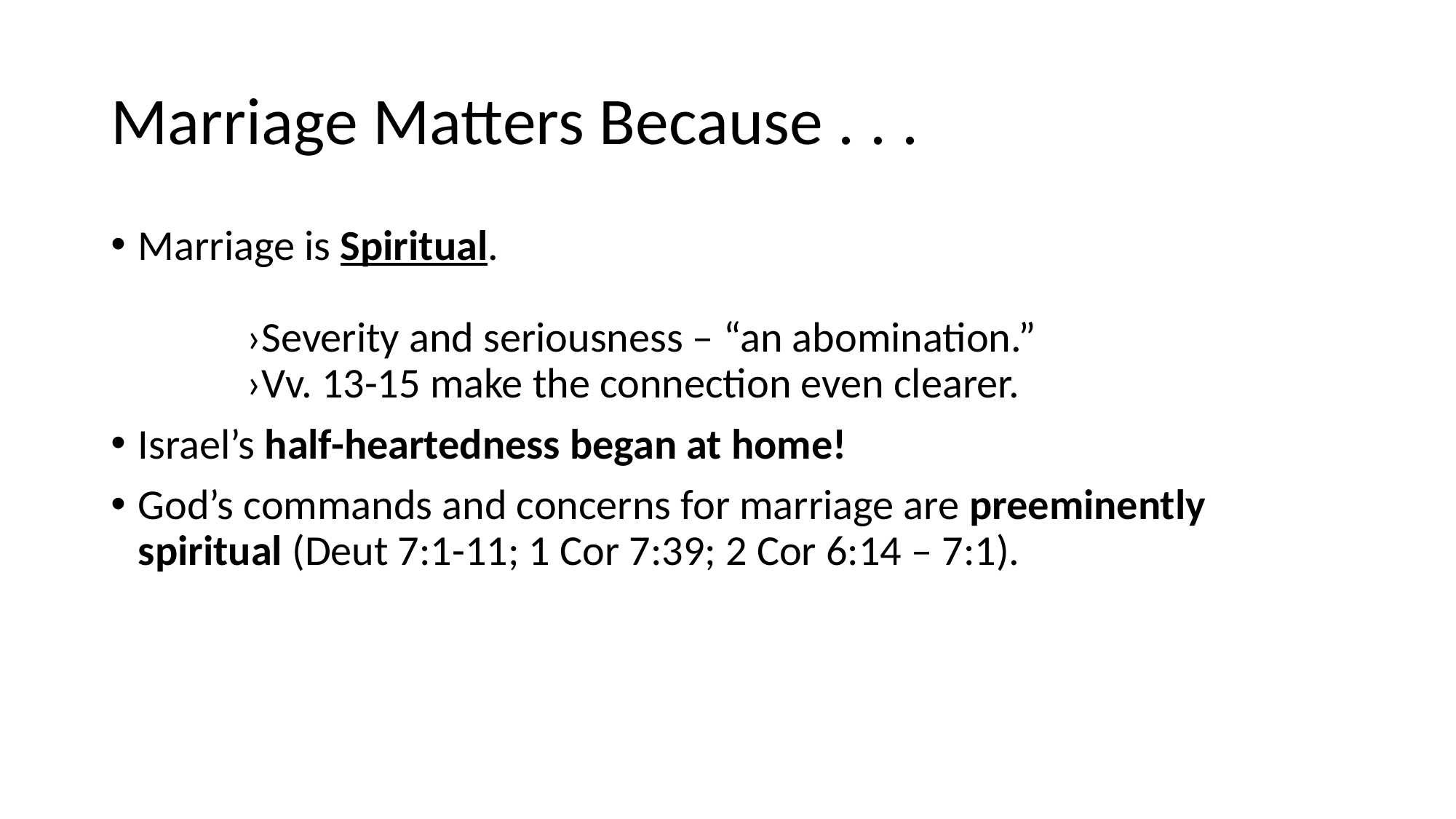

# Marriage Matters Because . . .
Marriage is Spiritual. 																				›Severity and seriousness – “an abomination.” 				›Vv. 13-15 make the connection even clearer.
Israel’s half-heartedness began at home!
God’s commands and concerns for marriage are preeminently spiritual (Deut 7:1-11; 1 Cor 7:39; 2 Cor 6:14 – 7:1).